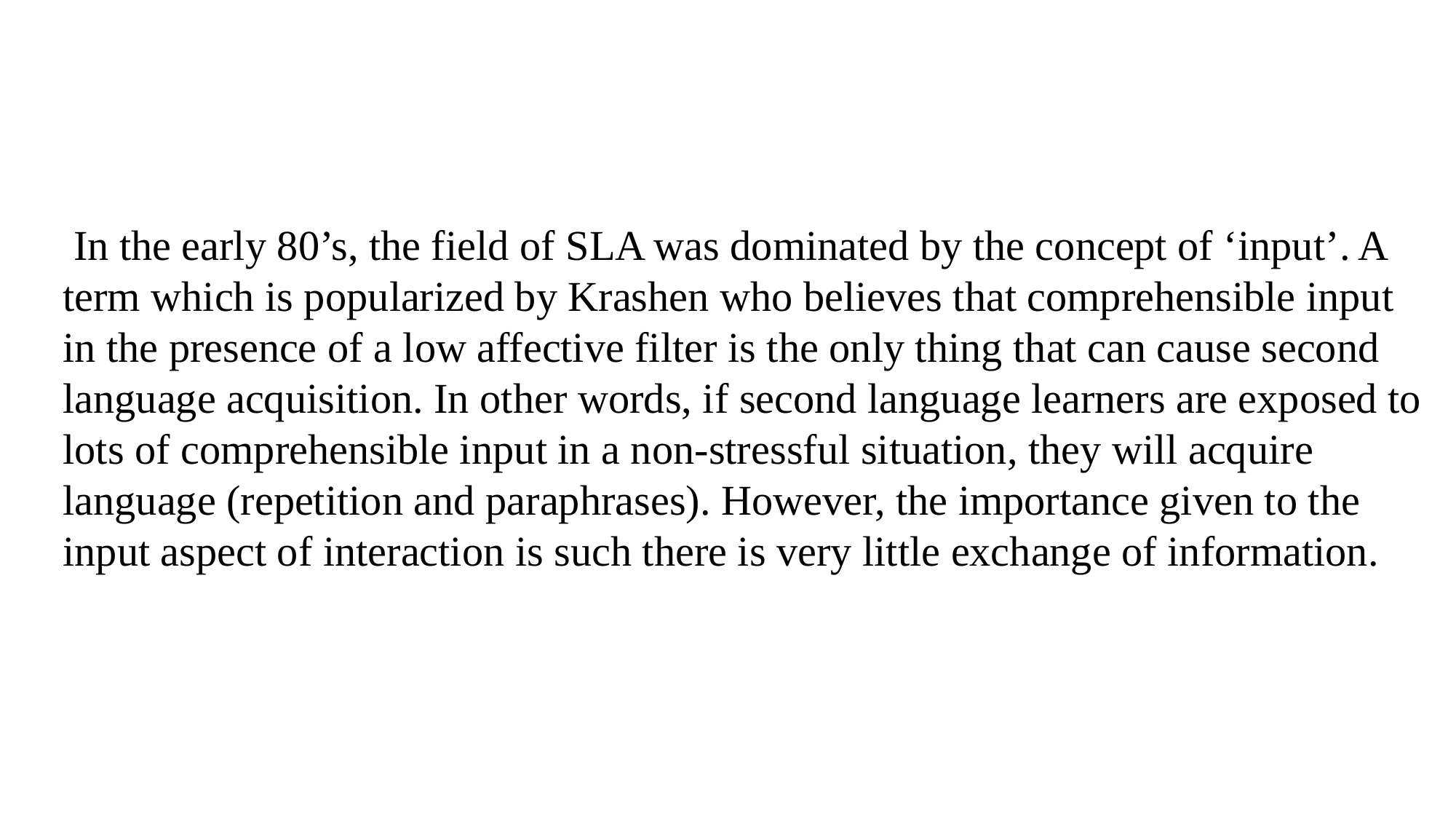

In the early 80’s, the field of SLA was dominated by the concept of ‘input’. A term which is popularized by Krashen who believes that comprehensible input in the presence of a low affective filter is the only thing that can cause second language acquisition. In other words, if second language learners are exposed to lots of comprehensible input in a non-stressful situation, they will acquire language (repetition and paraphrases). However, the importance given to the input aspect of interaction is such there is very little exchange of information.